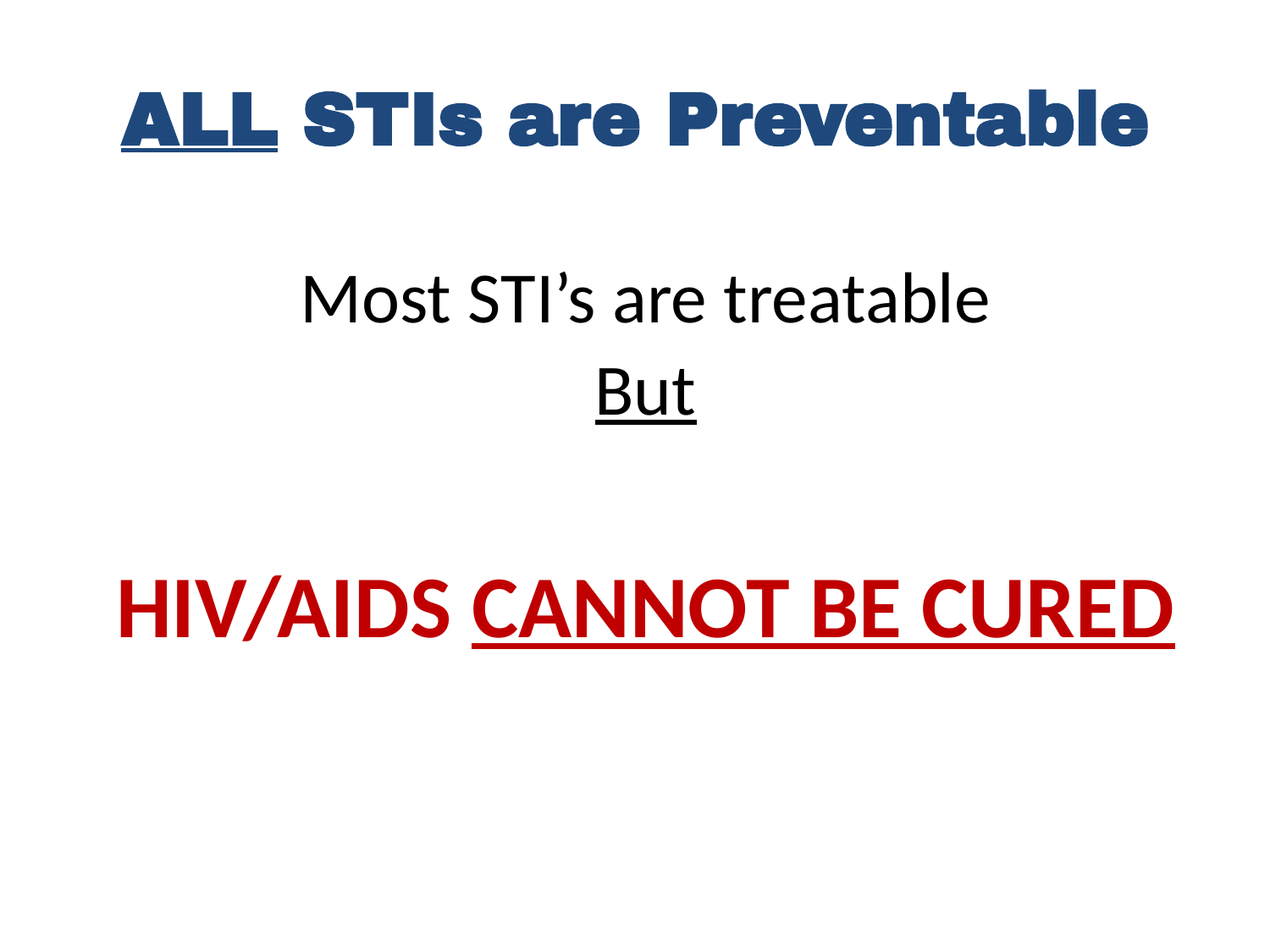

ALL STIs are Preventable

Most STI’s are treatable
But

HIV/AIDS CANNOT BE CURED